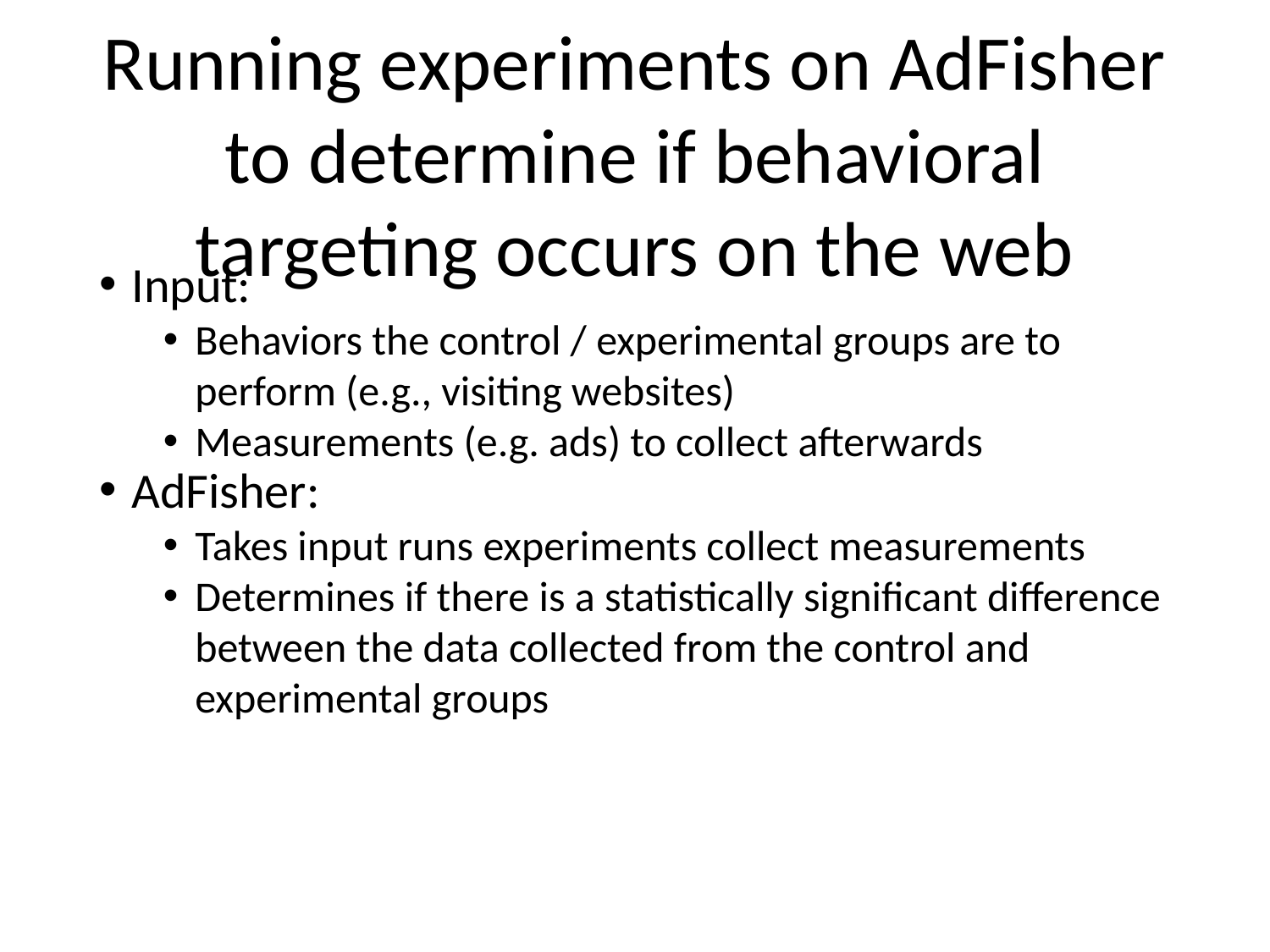

Running experiments on AdFisher to determine if behavioral targeting occurs on the web
Input:
Behaviors the control / experimental groups are to perform (e.g., visiting websites)
Measurements (e.g. ads) to collect afterwards
AdFisher:
Takes input runs experiments collect measurements
Determines if there is a statistically significant difference between the data collected from the control and experimental groups